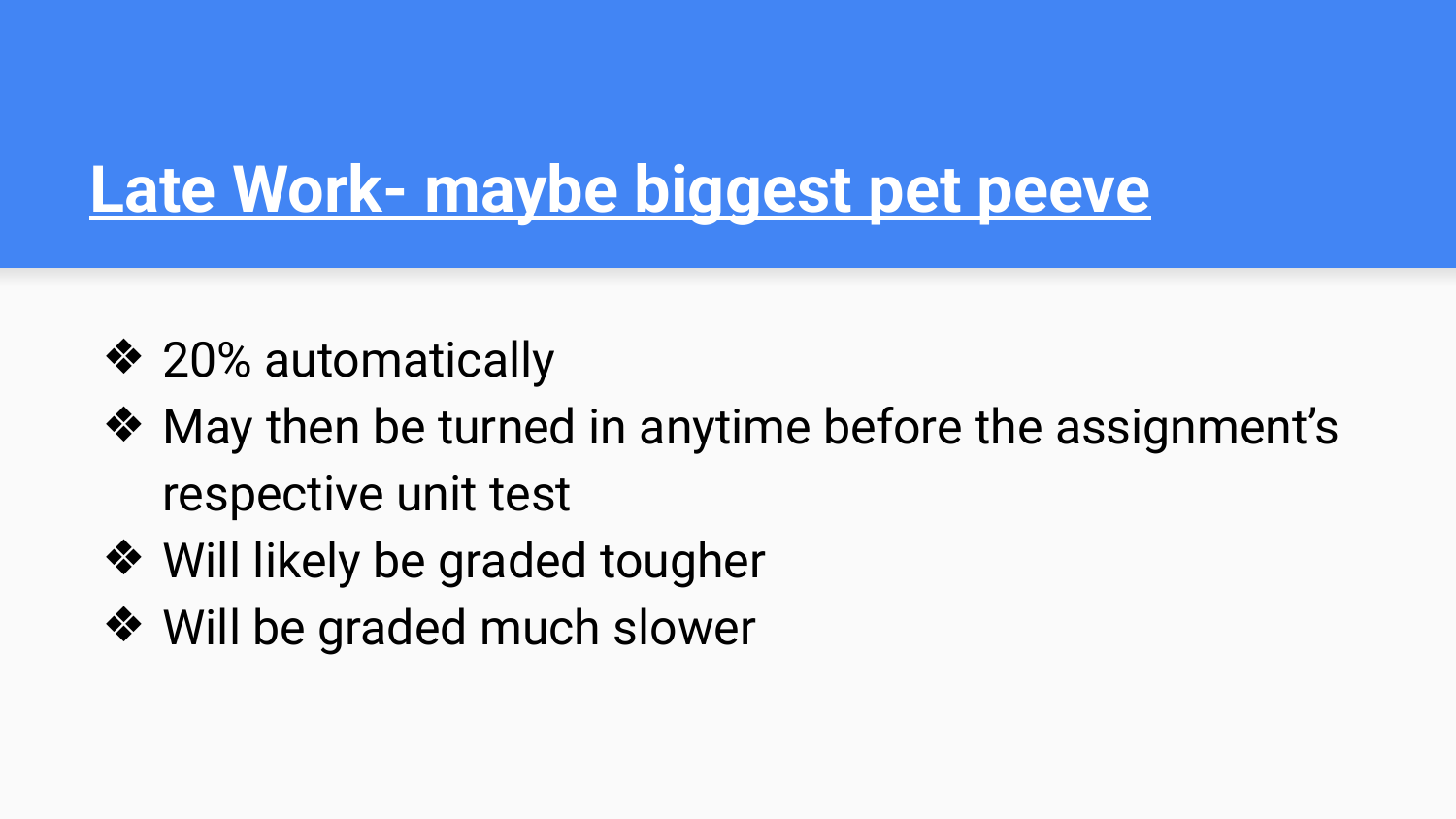

# Late Work- maybe biggest pet peeve
20% automatically
May then be turned in anytime before the assignment’s respective unit test
Will likely be graded tougher
Will be graded much slower